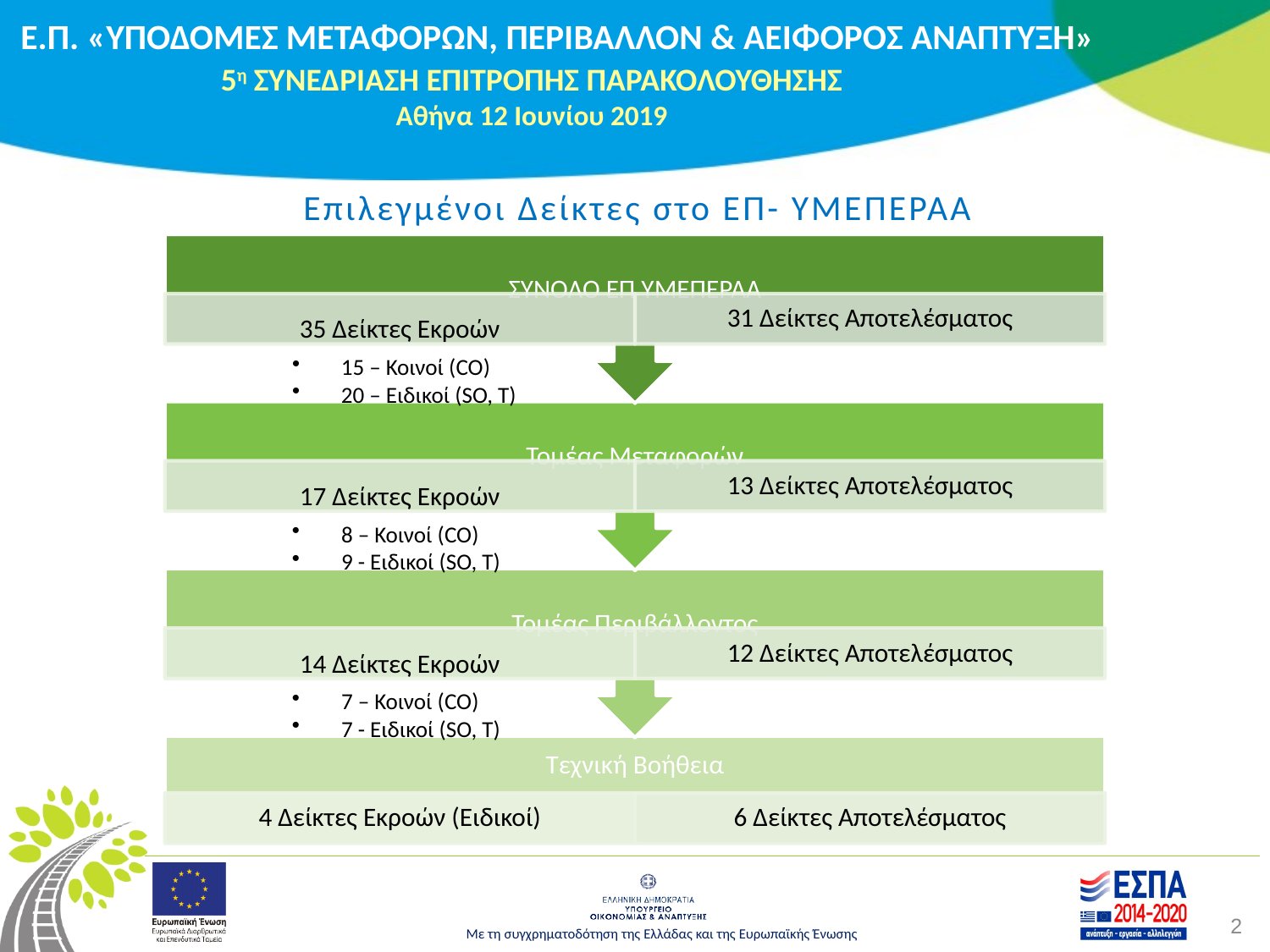

Επιλεγμένοι Δείκτες στο ΕΠ- ΥΜΕΠΕΡΑΑ
Τεχνική Βοήθεια
4 Δείκτες Εκροών (Ειδικοί)
6 Δείκτες Αποτελέσματος
Τομέας Περιβάλλοντος
14 Δείκτες Εκροών
7 – Κοινοί (CO)
7 - Ειδικοί (SO, T)
12 Δείκτες Αποτελέσματος
Τομέας Μεταφορών
17 Δείκτες Εκροών
8 – Κοινοί (CO)
9 - Ειδικοί (SO, T)
13 Δείκτες Αποτελέσματος
ΣΥΝΟΛΟ ΕΠ ΥΜΕΠΕΡΑΑ
35 Δείκτες Εκροών
15 – Κοινοί (CO)
20 – Ειδικοί (SO, T)
31 Δείκτες Αποτελέσματος
2